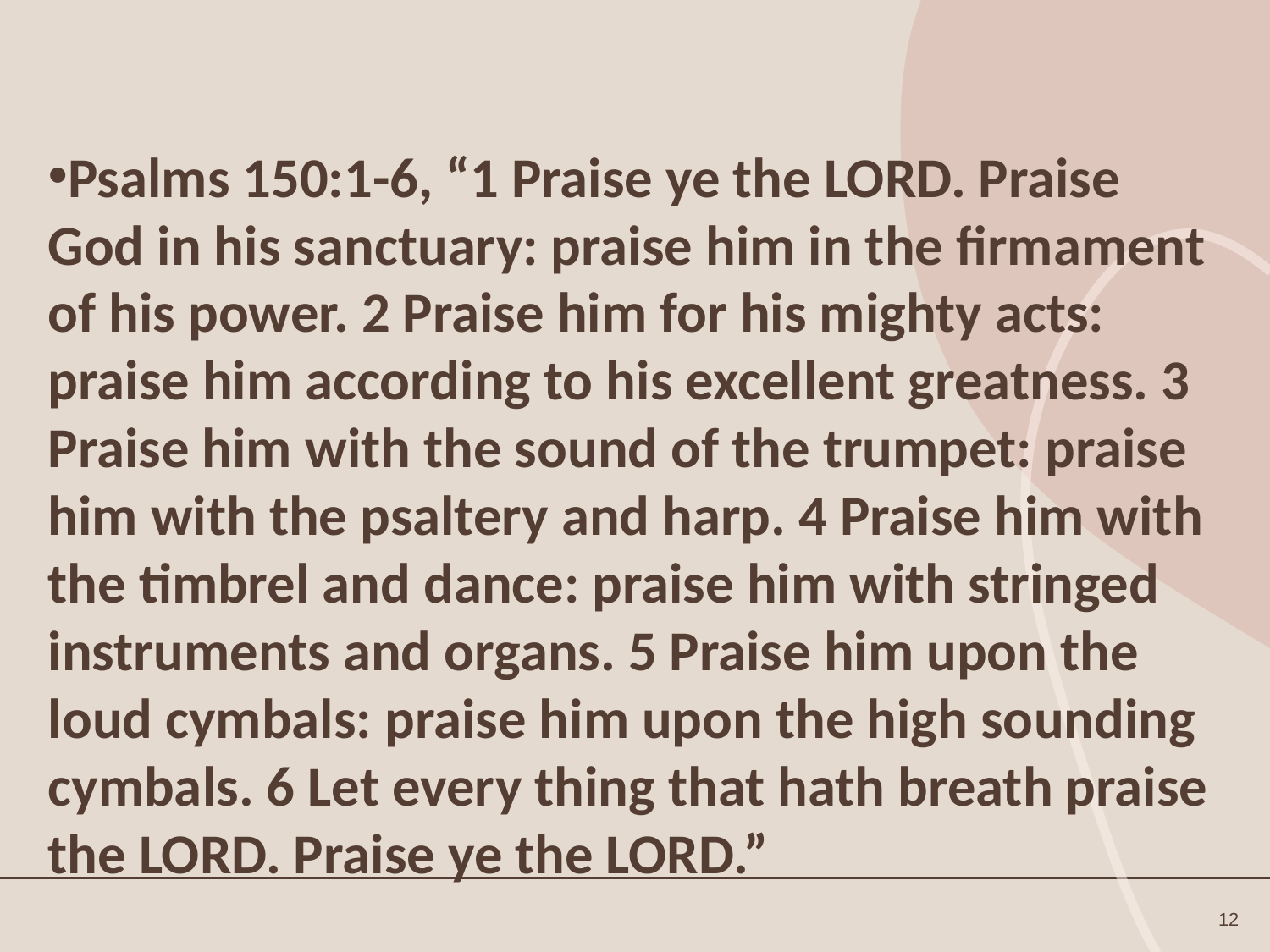

Psalms 150:1-6, “1 Praise ye the LORD. Praise God in his sanctuary: praise him in the firmament of his power. 2 Praise him for his mighty acts: praise him according to his excellent greatness. 3 Praise him with the sound of the trumpet: praise him with the psaltery and harp. 4 Praise him with the timbrel and dance: praise him with stringed instruments and organs. 5 Praise him upon the loud cymbals: praise him upon the high sounding cymbals. 6 Let every thing that hath breath praise the LORD. Praise ye the LORD.”
12